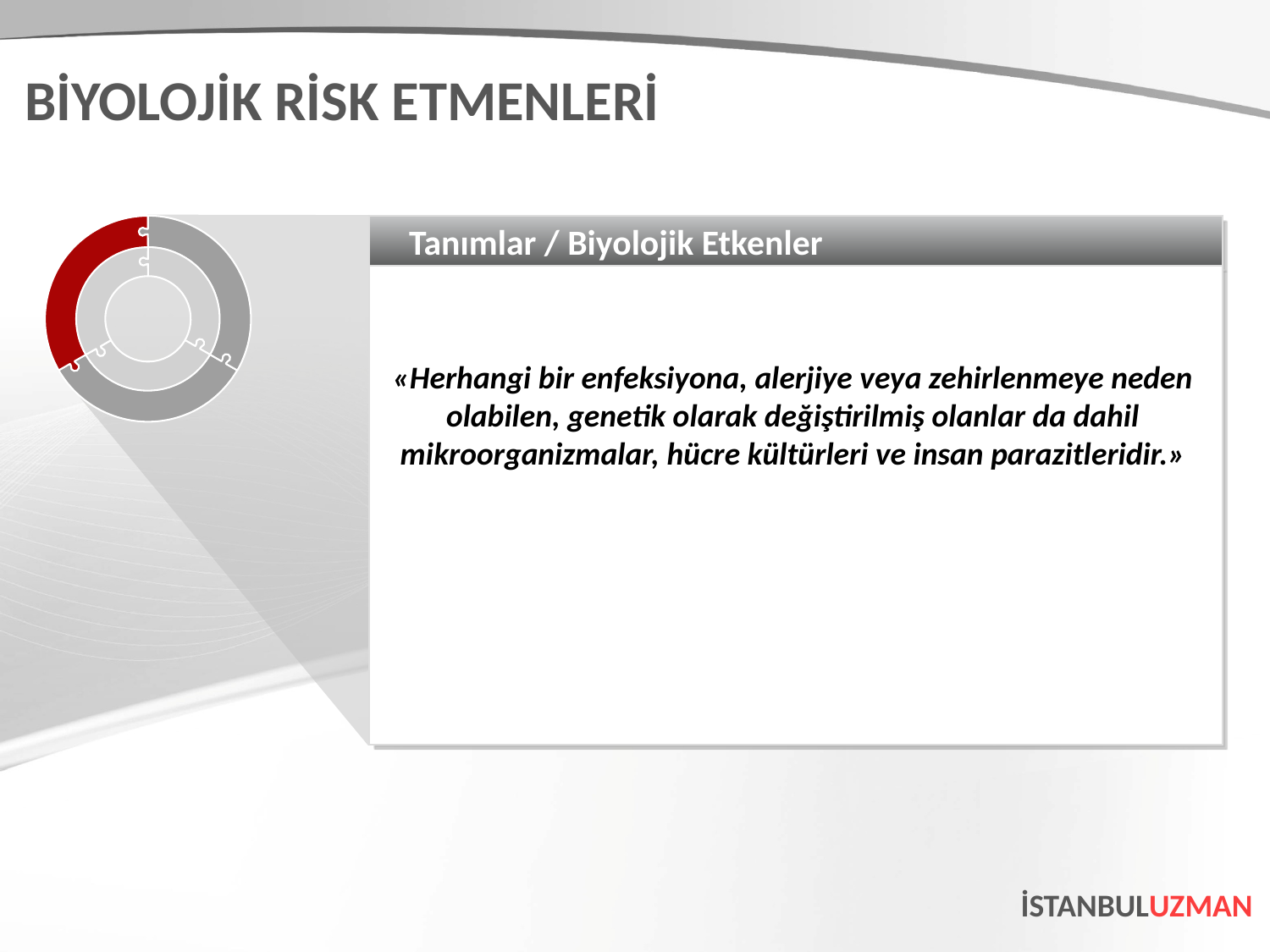

BİYOLOJİK RİSK ETMENLERİ

Tanımlar / Biyolojik Etkenler

«Herhangi bir enfeksiyona, alerjiye veya zehirlenmeye neden olabilen, genetik olarak değiştirilmiş olanlar da dahil mikroorganizmalar, hücre kültürleri ve insan parazitleridir.»

İSTANBULUZMAN